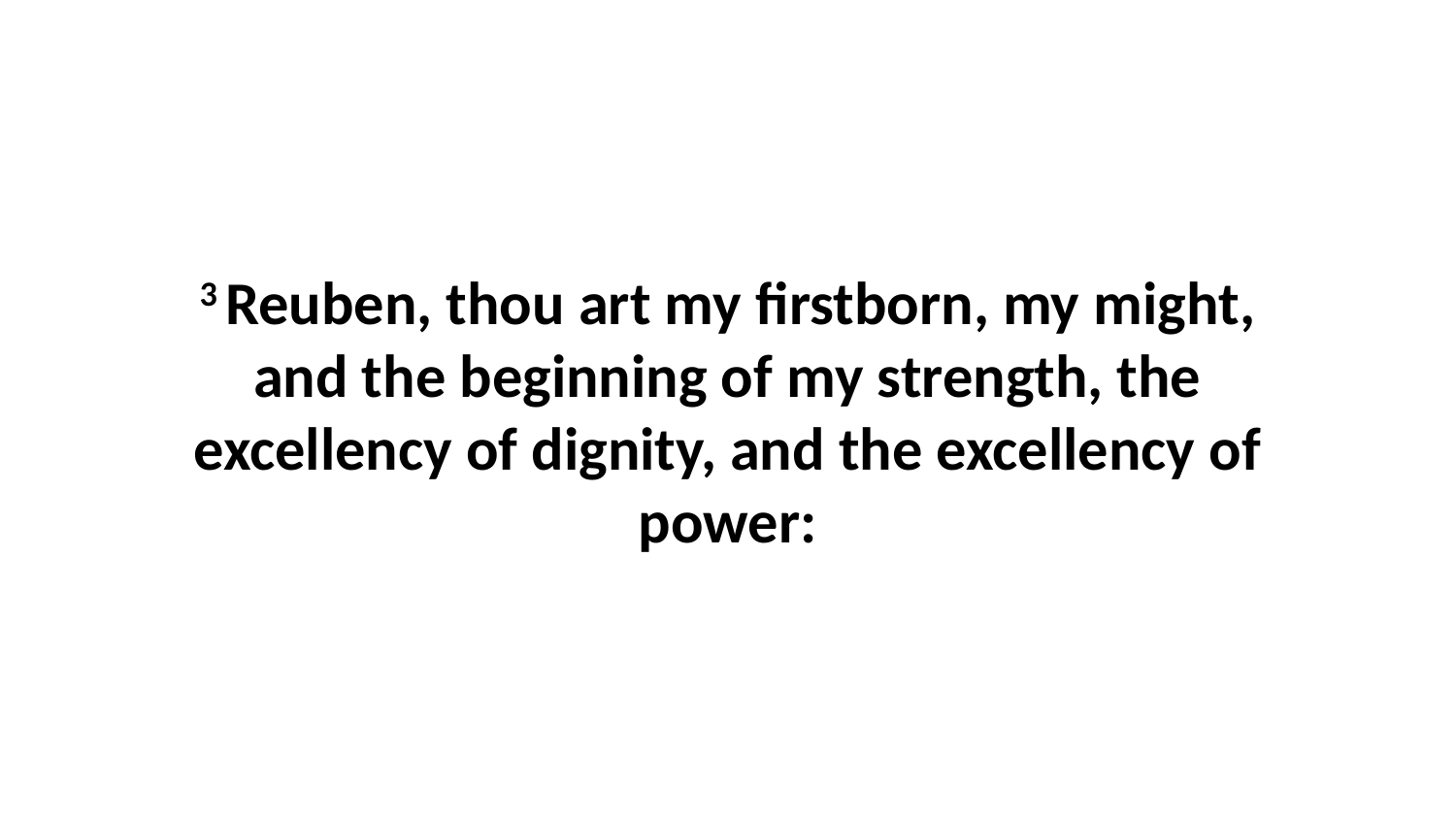

3 Reuben, thou art my firstborn, my might, and the beginning of my strength, the excellency of dignity, and the excellency of power: